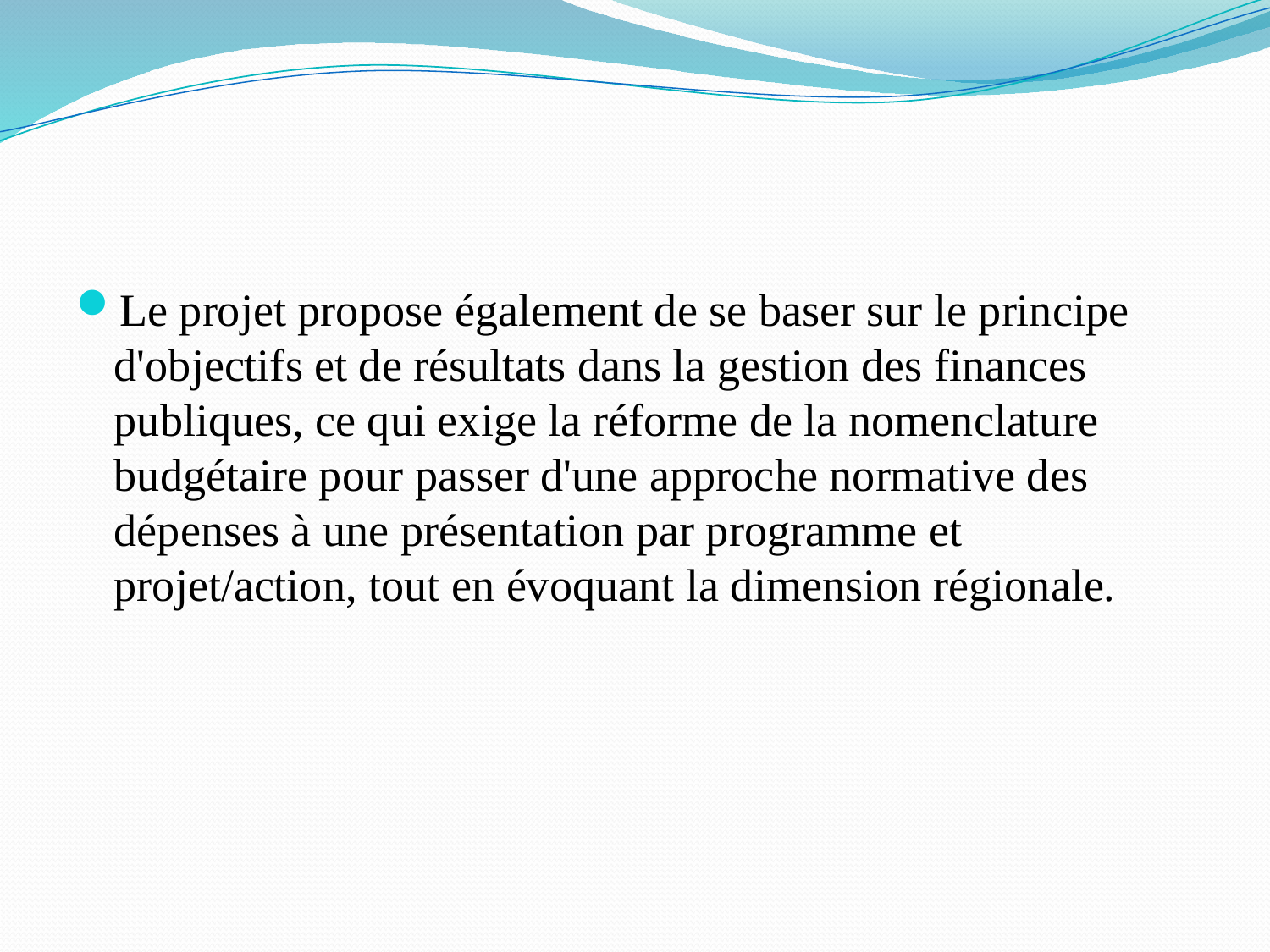

#

Le projet propose également de se baser sur le principe d'objectifs et de résultats dans la gestion des finances publiques, ce qui exige la réforme de la nomenclature budgétaire pour passer d'une approche normative des dépenses à une présentation par programme et projet/action, tout en évoquant la dimension régionale.